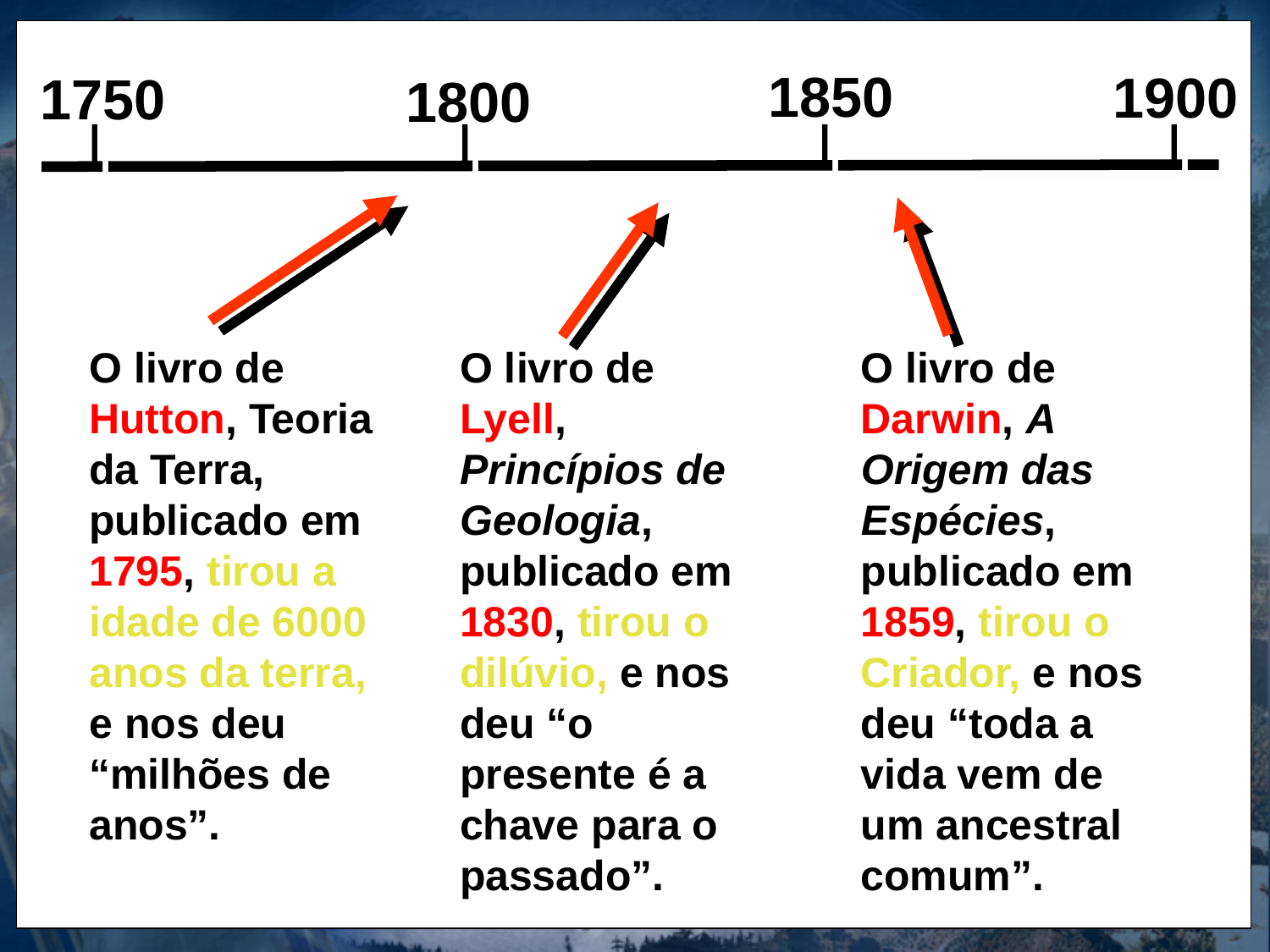

1850
1900
1750
1800

O livro de Hutton, Teoria da Terra, publicado em 1795, tirou a idade de 6000 anos da terra, e nos deu “milhões de anos”.
O livro de Lyell, Princípios de Geologia, publicado em 1830, tirou o dilúvio, e nos deu “o presente é a chave para o passado”.
O livro de Darwin, A Origem das Espécies, publicado em 1859, tirou o Criador, e nos deu “toda a vida vem de um ancestral comum”.
43